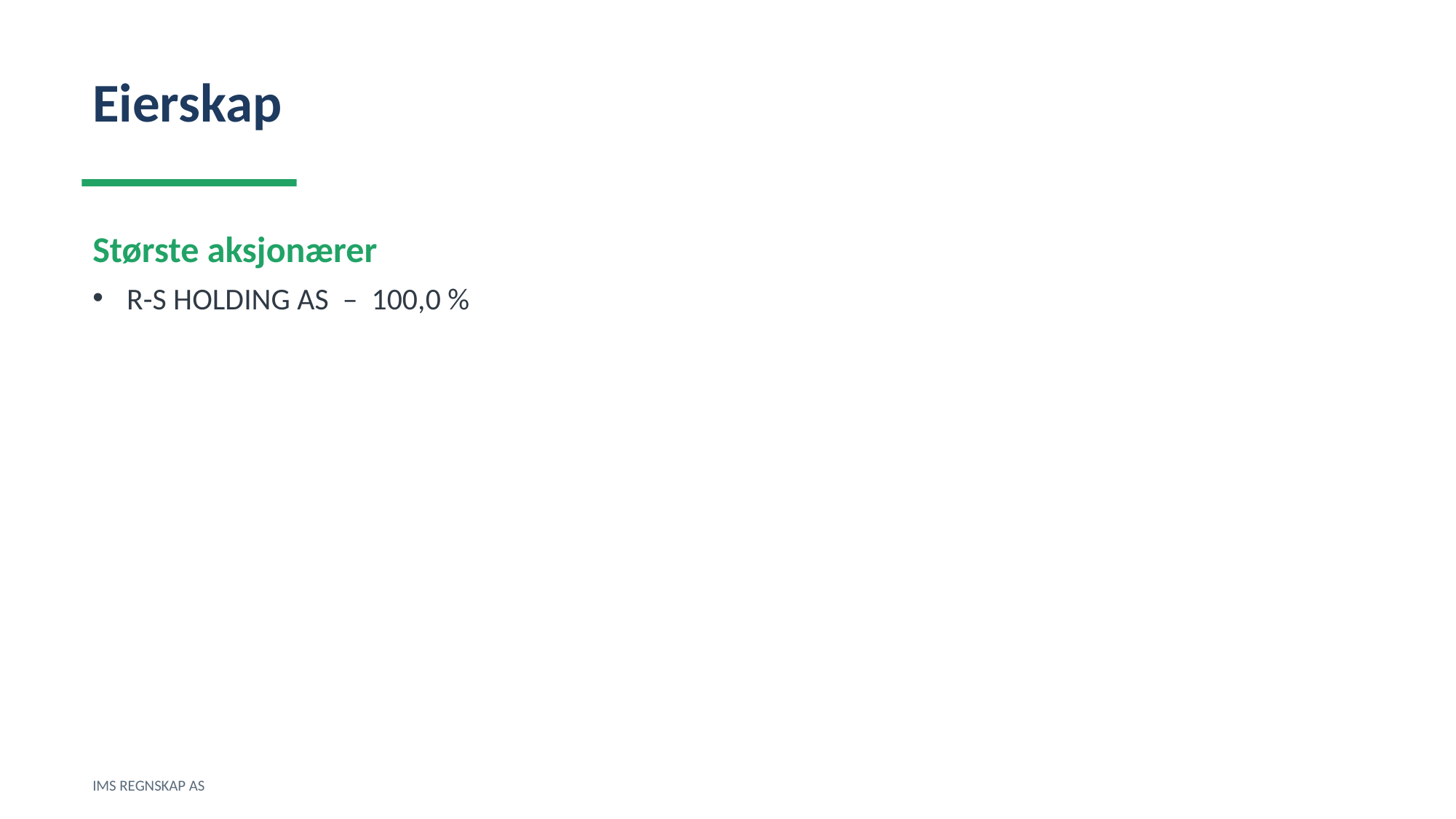

Eierskap

Største aksjonærer
R-S HOLDING AS  –  100,0 %
IMS REGNSKAP AS